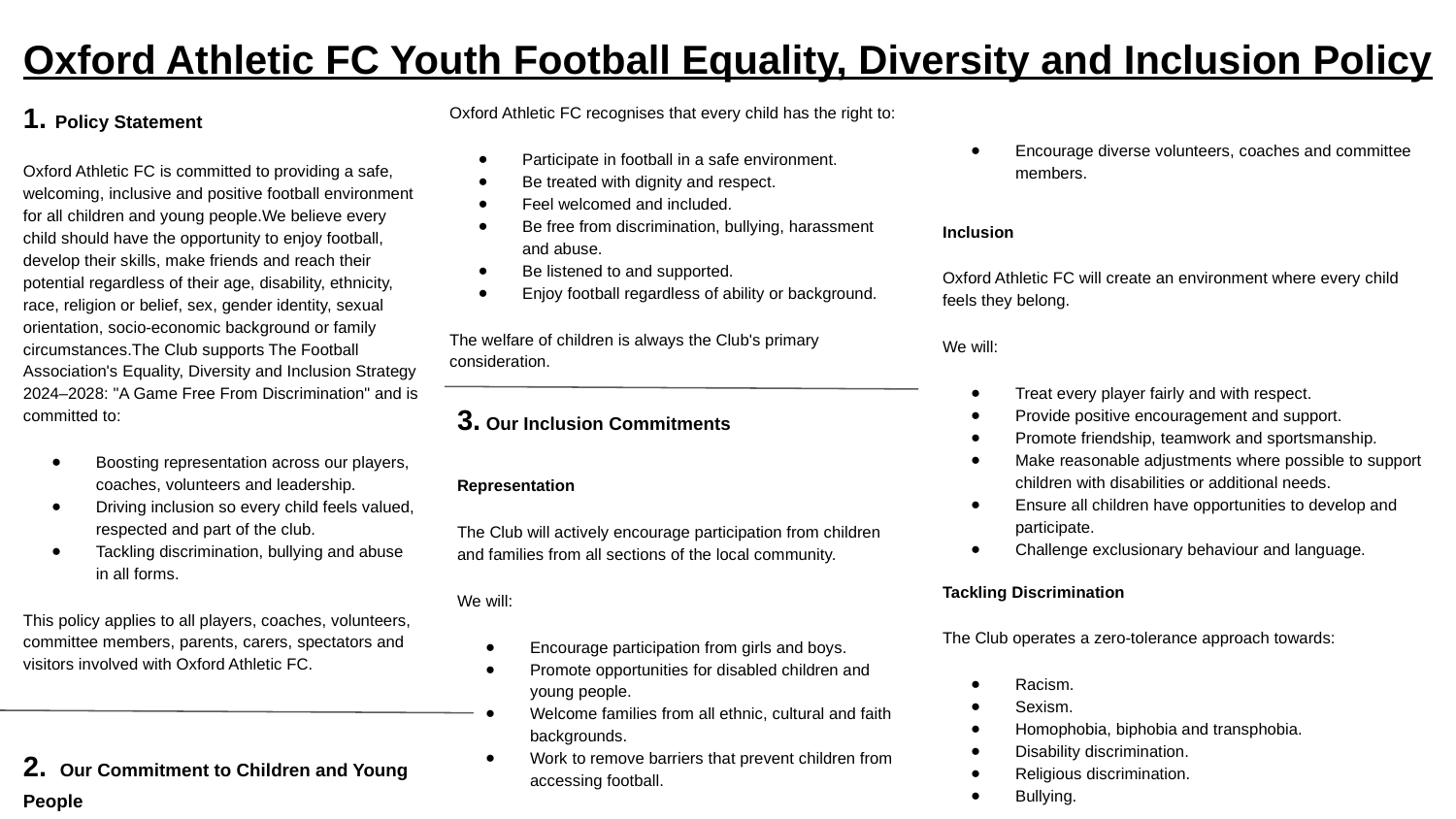

Oxford Athletic FC Youth Football Equality, Diversity and Inclusion Policy
1. Policy Statement
Oxford Athletic FC is committed to providing a safe, welcoming, inclusive and positive football environment for all children and young people.We believe every child should have the opportunity to enjoy football, develop their skills, make friends and reach their potential regardless of their age, disability, ethnicity, race, religion or belief, sex, gender identity, sexual orientation, socio-economic background or family circumstances.The Club supports The Football Association's Equality, Diversity and Inclusion Strategy 2024–2028: "A Game Free From Discrimination" and is committed to:
Boosting representation across our players, coaches, volunteers and leadership.
Driving inclusion so every child feels valued, respected and part of the club.
Tackling discrimination, bullying and abuse in all forms.
This policy applies to all players, coaches, volunteers, committee members, parents, carers, spectators and visitors involved with Oxford Athletic FC.
2. Our Commitment to Children and Young People

Oxford Athletic FC recognises that every child has the right to:
Participate in football in a safe environment.
Be treated with dignity and respect.
Feel welcomed and included.
Be free from discrimination, bullying, harassment and abuse.
Be listened to and supported.
Enjoy football regardless of ability or background.
The welfare of children is always the Club's primary consideration.
Encourage diverse volunteers, coaches and committee members.
Inclusion
Oxford Athletic FC will create an environment where every child feels they belong.
We will:
Treat every player fairly and with respect.
Provide positive encouragement and support.
Promote friendship, teamwork and sportsmanship.
Make reasonable adjustments where possible to support children with disabilities or additional needs.
Ensure all children have opportunities to develop and participate.
Challenge exclusionary behaviour and language.
3. Our Inclusion Commitments
Representation
The Club will actively encourage participation from children and families from all sections of the local community.
We will:
Encourage participation from girls and boys.
Promote opportunities for disabled children and young people.
Welcome families from all ethnic, cultural and faith backgrounds.
Work to remove barriers that prevent children from accessing football.
Tackling Discrimination
The Club operates a zero-tolerance approach towards:
Racism.
Sexism.
Homophobia, biphobia and transphobia.
Disability discrimination.
Religious discrimination.
Bullying.